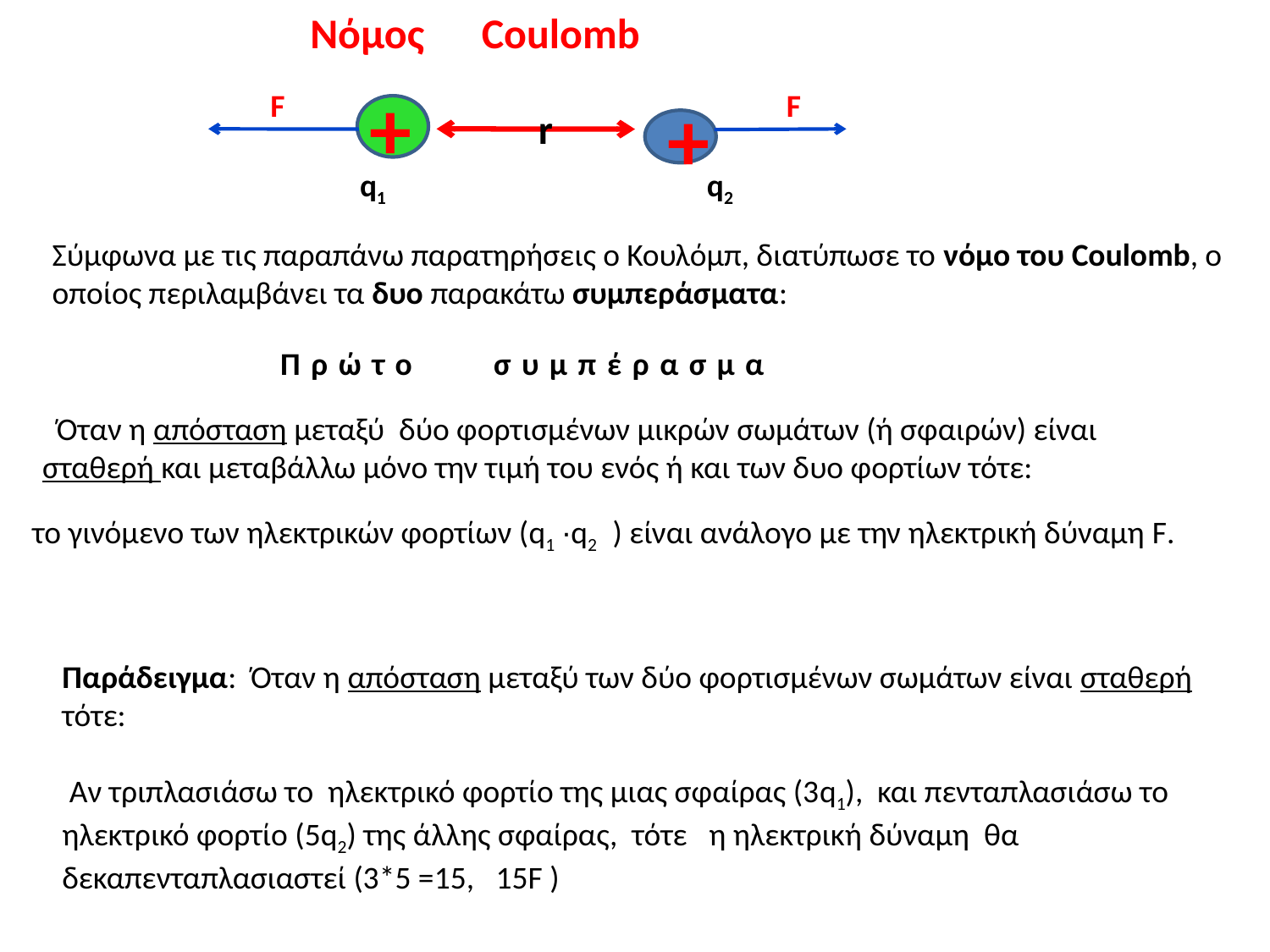

Νόμος      Coulomb
r
+
F
F
+

q1
q2
Σύμφωνα με τις παραπάνω παρατηρήσεις ο Κουλόμπ, διατύπωσε το νόμο του Coulomb, ο οποίος περιλαμβάνει τα δυο παρακάτω συμπεράσματα:
Πρώτο    συμπέρασμα
  Όταν η απόσταση μεταξύ  δύο φορτισμένων μικρών σωμάτων (ή σφαιρών) είναι σταθερή και μεταβάλλω μόνο την τιμή του ενός ή και των δυο φορτίων τότε:

το γινόμενο των ηλεκτρικών φορτίων (q1 ∙q2   ) είναι ανάλογο με την ηλεκτρική δύναμη F.
Παράδειγμα:  Όταν η απόσταση μεταξύ των δύο φορτισμένων σωμάτων είναι σταθερή τότε:

 Αν τριπλασιάσω το  ηλεκτρικό φορτίο της μιας σφαίρας (3q1),  και πενταπλασιάσω το ηλεκτρικό φορτίο (5q2) της άλλης σφαίρας,  τότε   η ηλεκτρική δύναμη  θα δεκαπενταπλασιαστεί (3*5 =15,   15F )